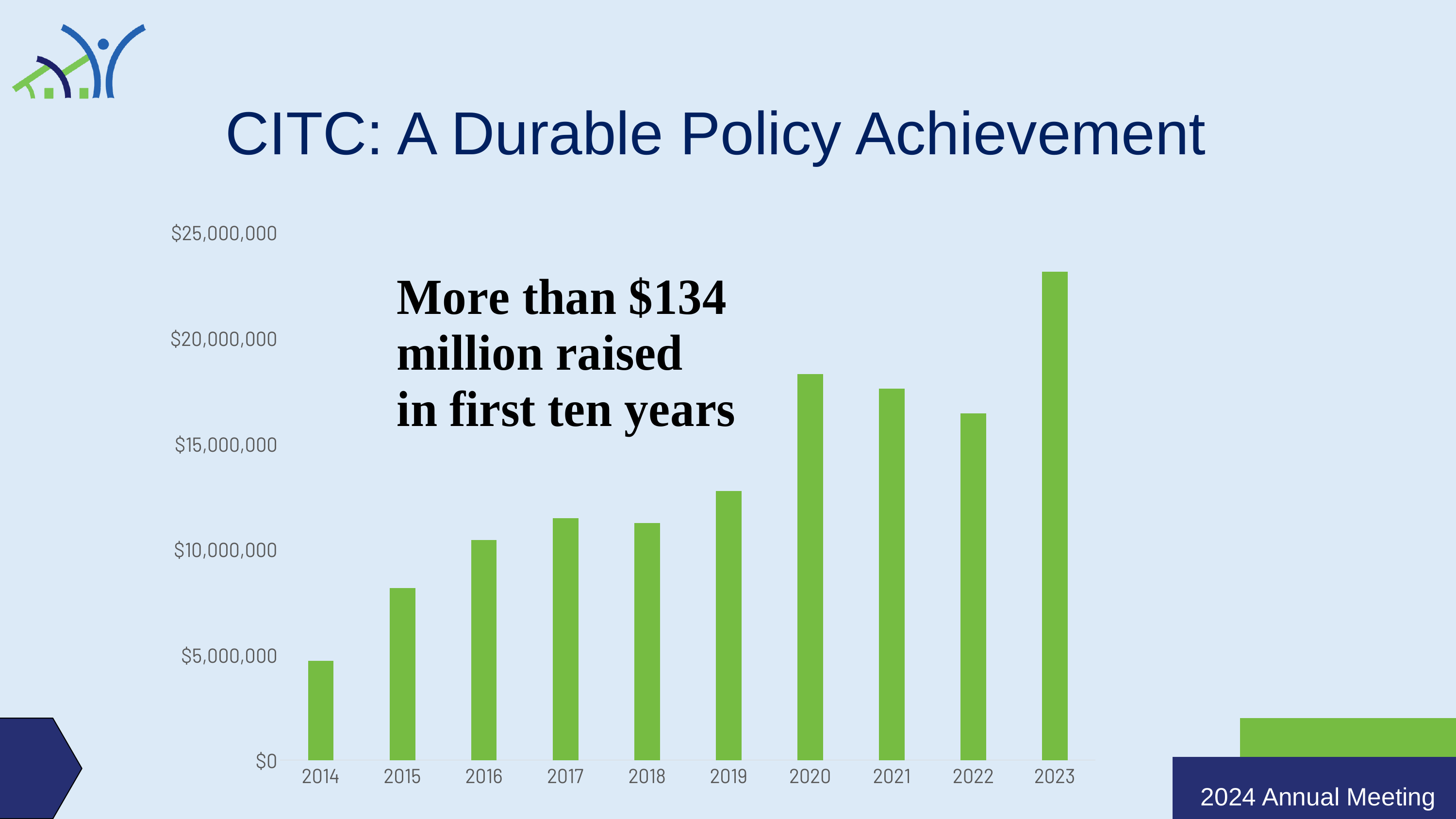

CITC: A Durable Policy Achievement

### Chart

| Category | Column2 |
|---|---|
| 2014 | 4710000.0 |
| 2015 | 8140000.0 |
| 2016 | 10428221.0 |
| 2017 | 11465091.0 |
| 2018 | 11231838.0 |
| 2019 | 12739741.0 |
| 2020 | 18286865.0 |
| 2021 | 17590668.0 |
| 2022 | 16431039.0 |
| 2023 | 23134592.0 |

2024 Annual Meeting